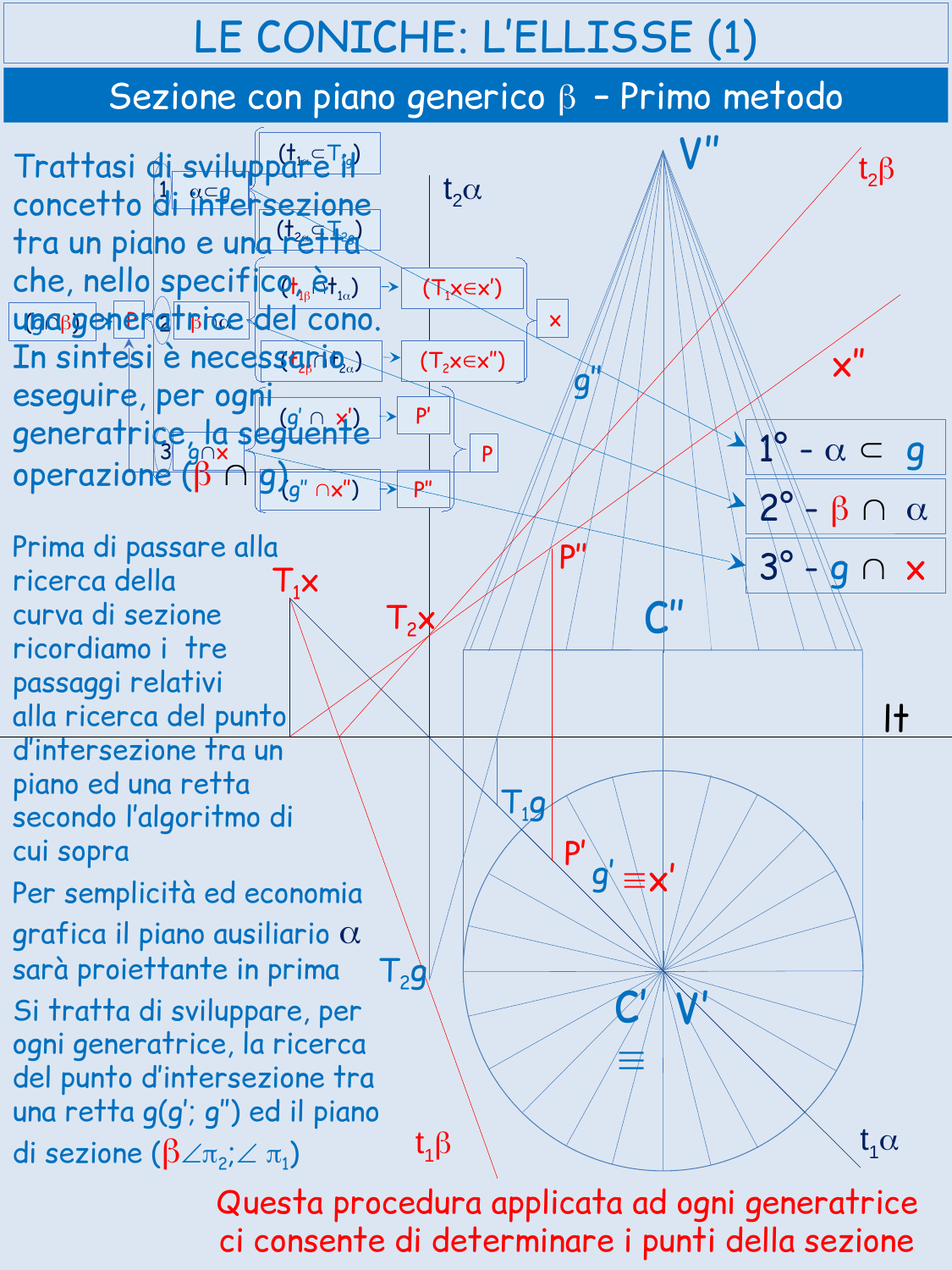

# LE CONICHE: L’ELLISSE (1)
Sezione con piano generico β – Primo metodo
V’’

(t1α⊂T1g)

1
α⊂g
α⊂g
(t2α⊂T2g)

(t1β∩t1α)
(T1x∈x’)

2
x
P
β∩α
(g∩β)
(T2x∈x’’)
(t2β∩t2α)

P’
(g’ ∩ x’)

3
g∩x
P
(g’’ ∩x’’)
P’’
Trattasi di sviluppare il concetto di intersezione tra un piano e una retta che, nello specifico, è una generatrice del cono. In sintesi è necessario eseguire, per ogni generatrice, la seguente operazione (β ∩ g)
t2β
t2α
x’’

g’’
1° - α ⊂  g
2° - β ∩ α
Prima di passare alla ricerca della
curva di sezione
ricordiamo i  tre passaggi relativi
alla ricerca del punto d’intersezione tra un piano ed una retta secondo l’algoritmo di cui sopra
P’’
3° - g ∩ x
T1x
C’’
T2x
lt

T1g
P’
g’
≡x’

Per semplicità ed economia grafica il piano ausiliario α sarà proiettante in prima
T2g
C’≡

V’
Si tratta di sviluppare, per ogni generatrice, la ricerca  del punto d’intersezione tra una retta g(g’; g’’) ed il piano di sezione (β∠π2;∠ π1)
t1α
t1β
Questa procedura applicata ad ogni generatrice ci consente di determinare i punti della sezione